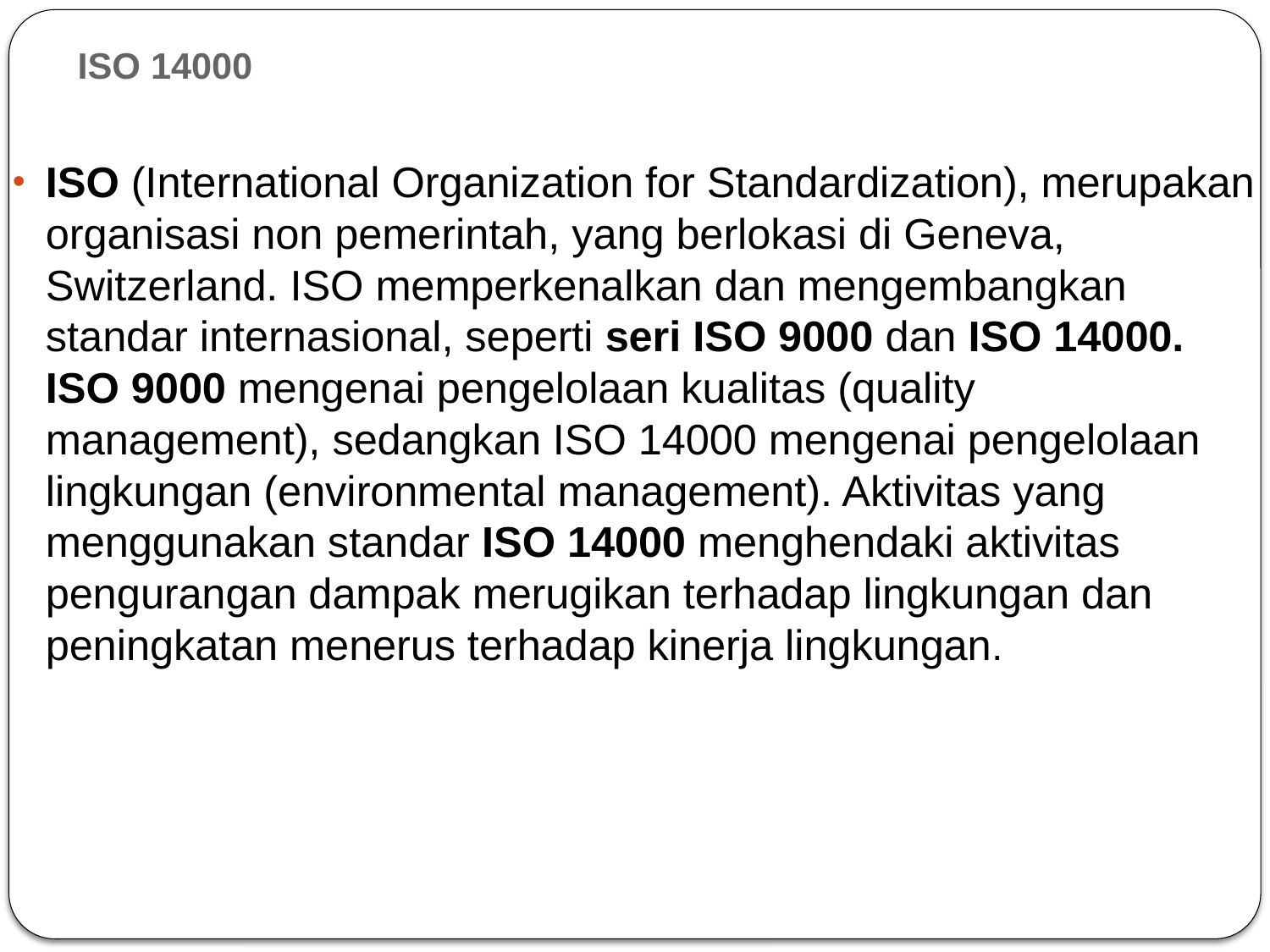

# ISO 14000
ISO (International Organization for Standardization), merupakan organisasi non pemerintah, yang berlokasi di Geneva, Switzerland. ISO memperkenalkan dan mengembangkan standar internasional, seperti seri ISO 9000 dan ISO 14000. ISO 9000 mengenai pengelolaan kualitas (quality management), sedangkan ISO 14000 mengenai pengelolaan lingkungan (environmental management). Aktivitas yang menggunakan standar ISO 14000 menghendaki aktivitas pengurangan dampak merugikan terhadap lingkungan dan peningkatan menerus terhadap kinerja lingkungan.